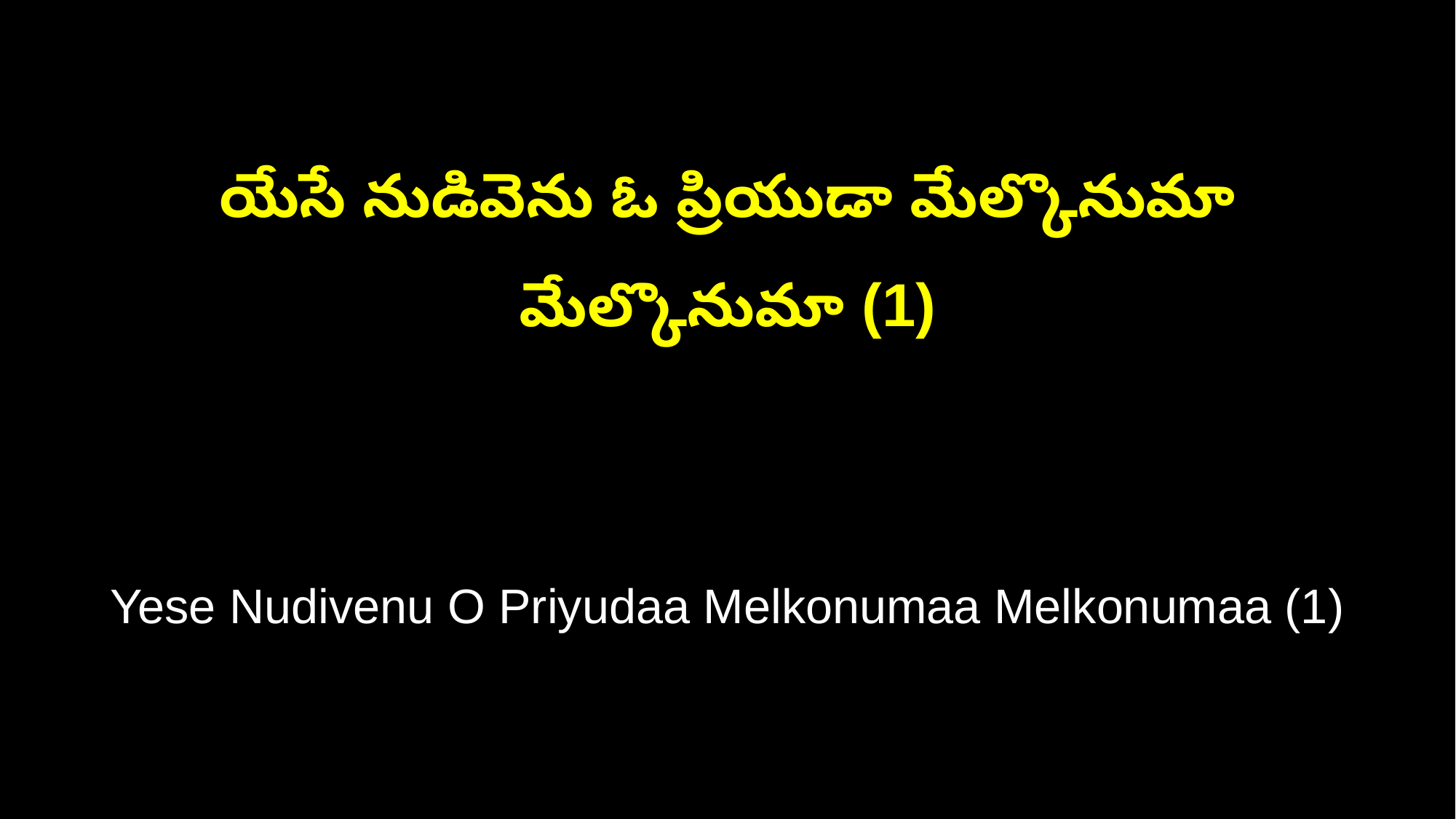

యేసే నుడివెను ఓ ప్రియుడా మేల్కొనుమా మేల్కొనుమా (1)
Yese Nudivenu O Priyudaa Melkonumaa Melkonumaa (1)